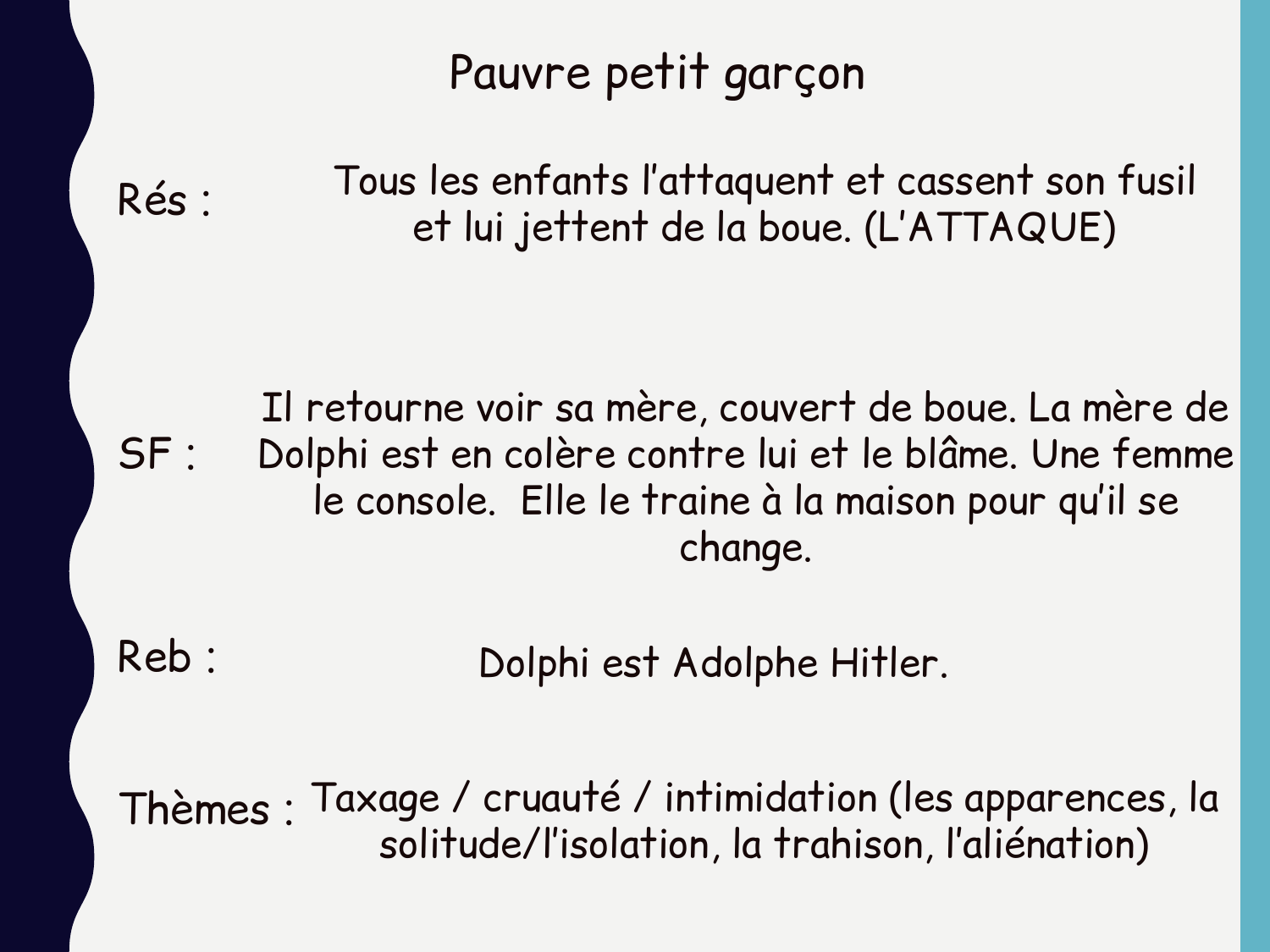

Pauvre petit garçon
Tous les enfants l’attaquent et cassent son fusil
et lui jettent de la boue. (L’ATTAQUE)
Rés :
SF :
Reb :

Thèmes :
Il retourne voir sa mère, couvert de boue. La mère de Dolphi est en colère contre lui et le blâme. Une femme le console.  Elle le traine à la maison pour qu’il se change.
Dolphi est Adolphe Hitler.
Taxage / cruauté / intimidation (les apparences, la solitude/l’isolation, la trahison, l’aliénation)